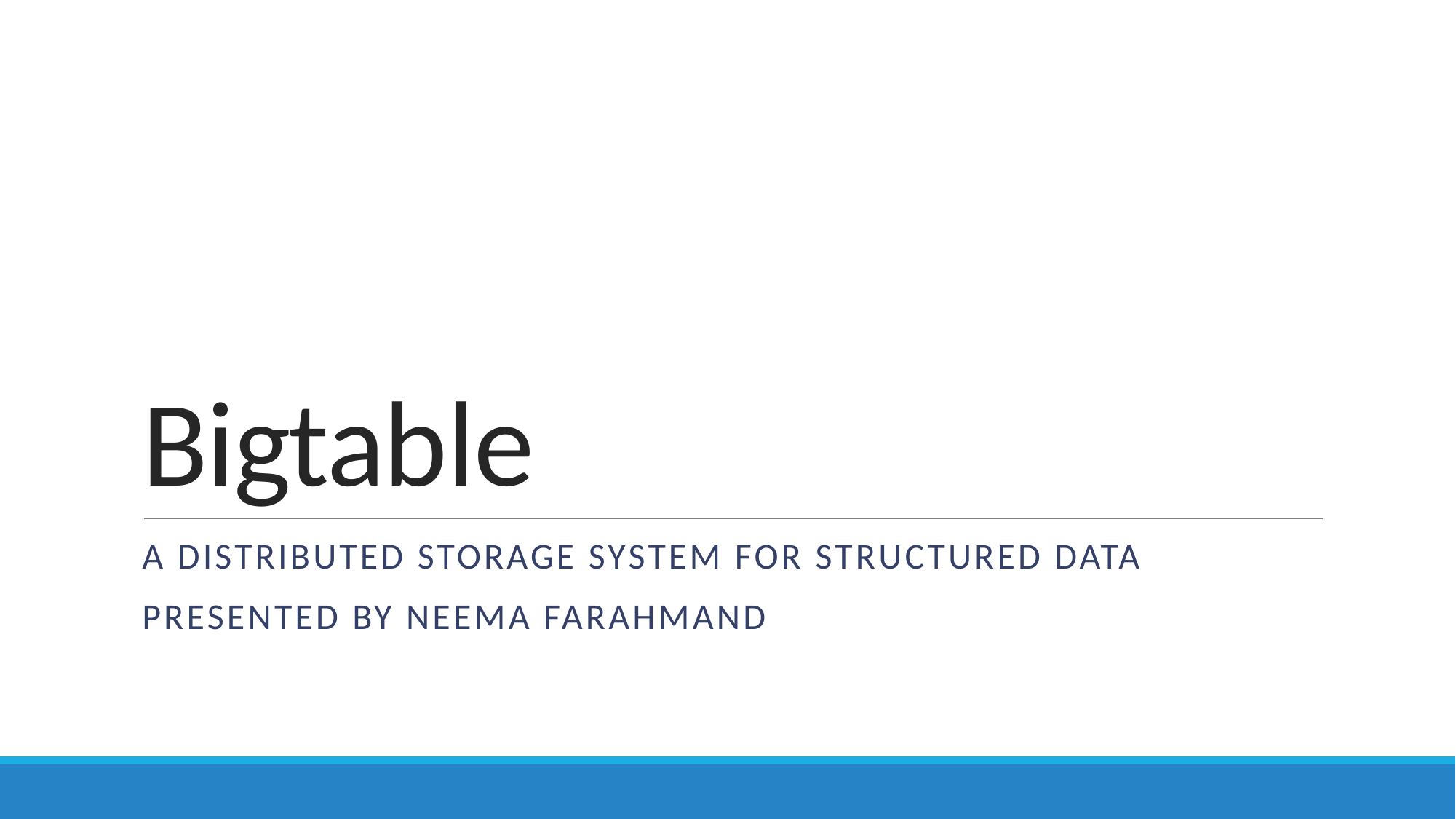

# Bigtable
A Distributed Storage System for Structured Data
Presented by Neema Farahmand